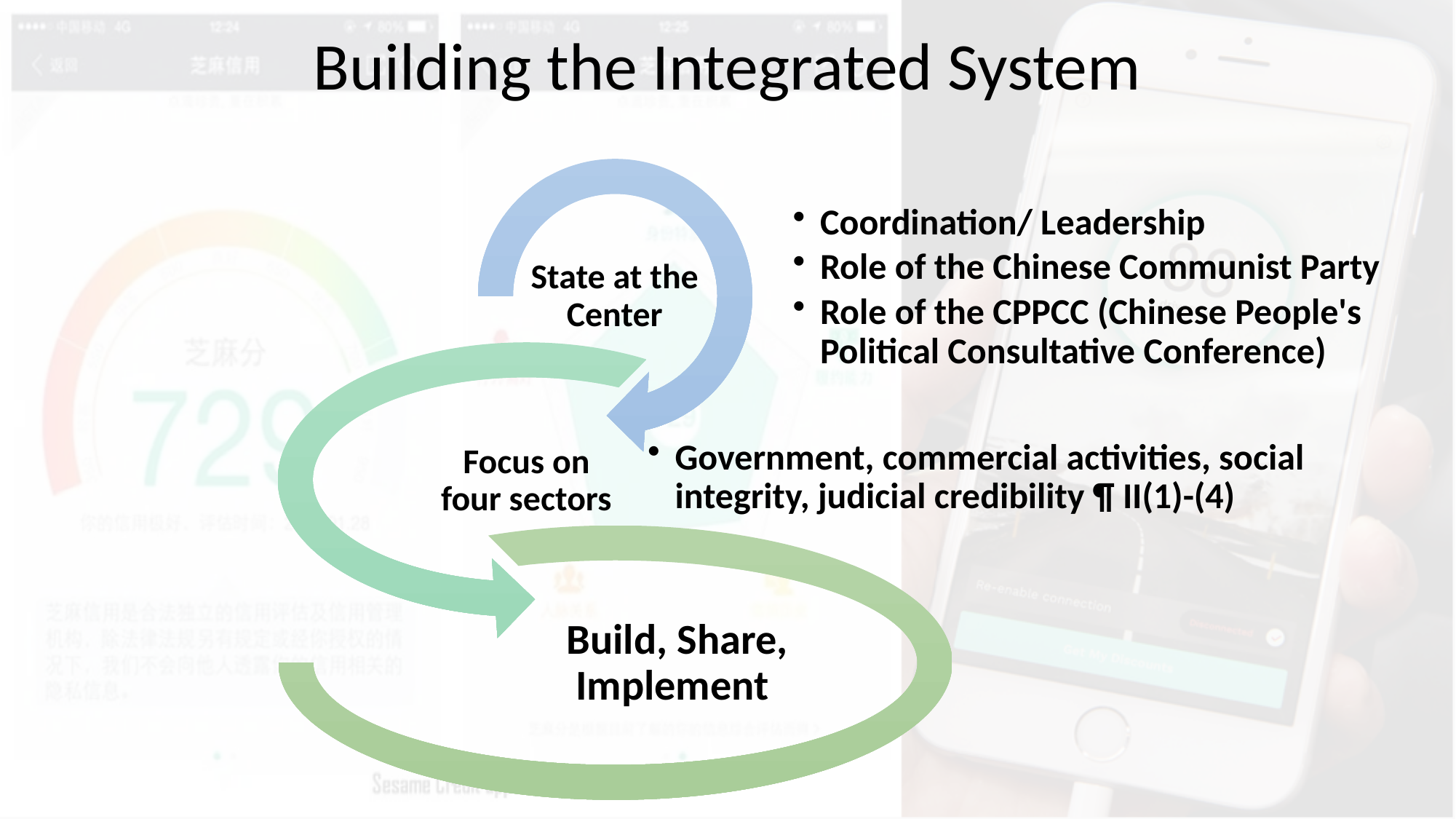

# Building the Integrated System
Coordination/ Leadership
Role of the Chinese Communist Party
Role of the CPPCC (Chinese People's Political Consultative Conference)
State at the Center
Government, commercial activities, social integrity, judicial credibility ¶ II(1)-(4)
Focus on four sectors
Build, Share, Implement